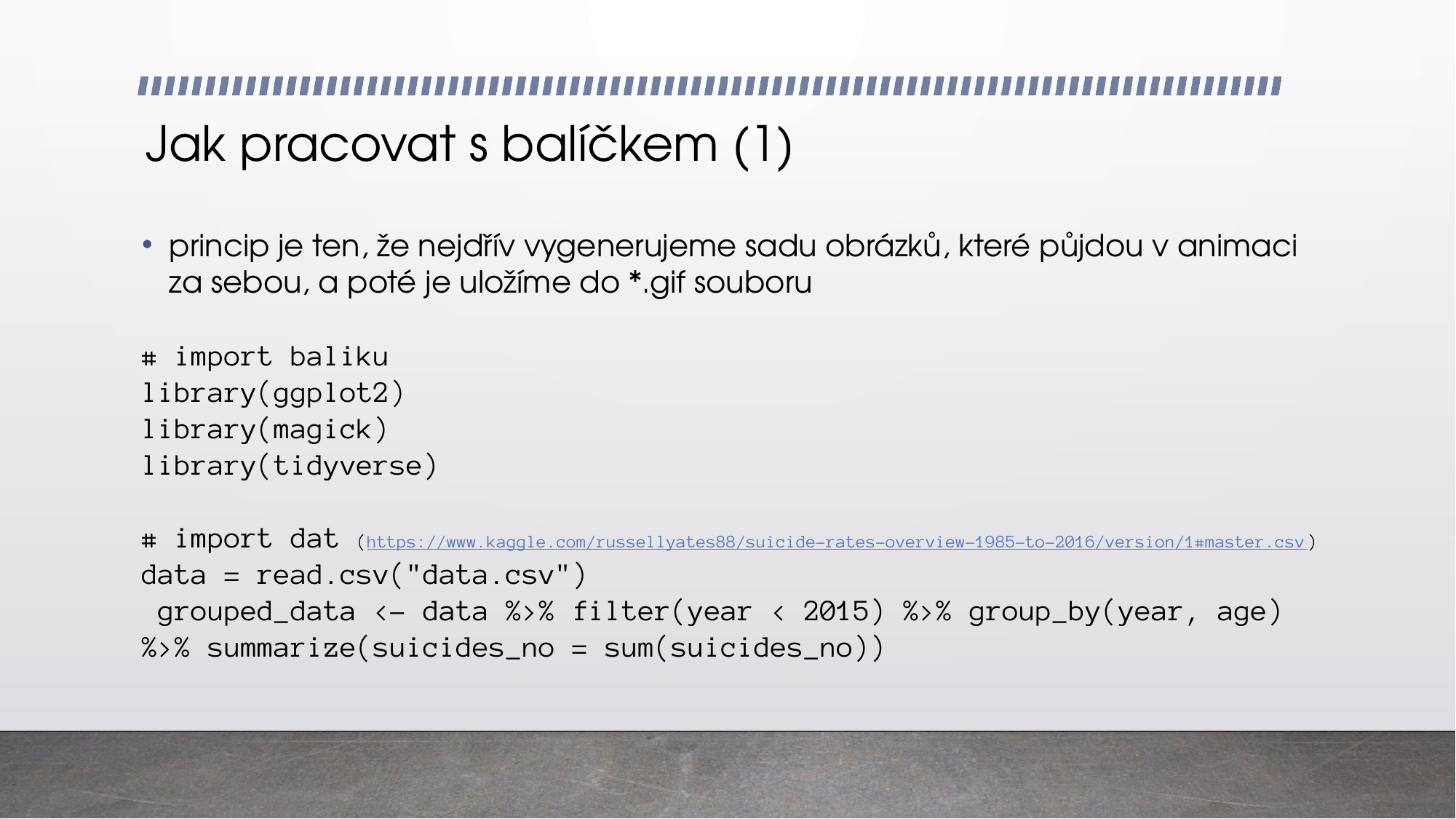

# Jak pracovat s balíčkem (1)
princip je ten, že nejdřív vygenerujeme sadu obrázků, které půjdou v animaci za sebou, a poté je uložíme do *.gif souboru

# import baliku
library(ggplot2)
library(magick)
library(tidyverse)

# import dat (https://www.kaggle.com/russellyates88/suicide-rates-overview-1985-to-2016/version/1#master.csv)
data = read.csv("data.csv")
 grouped_data <- data %>% filter(year < 2015) %>% group_by(year, age) %>% summarize(suicides_no = sum(suicides_no))